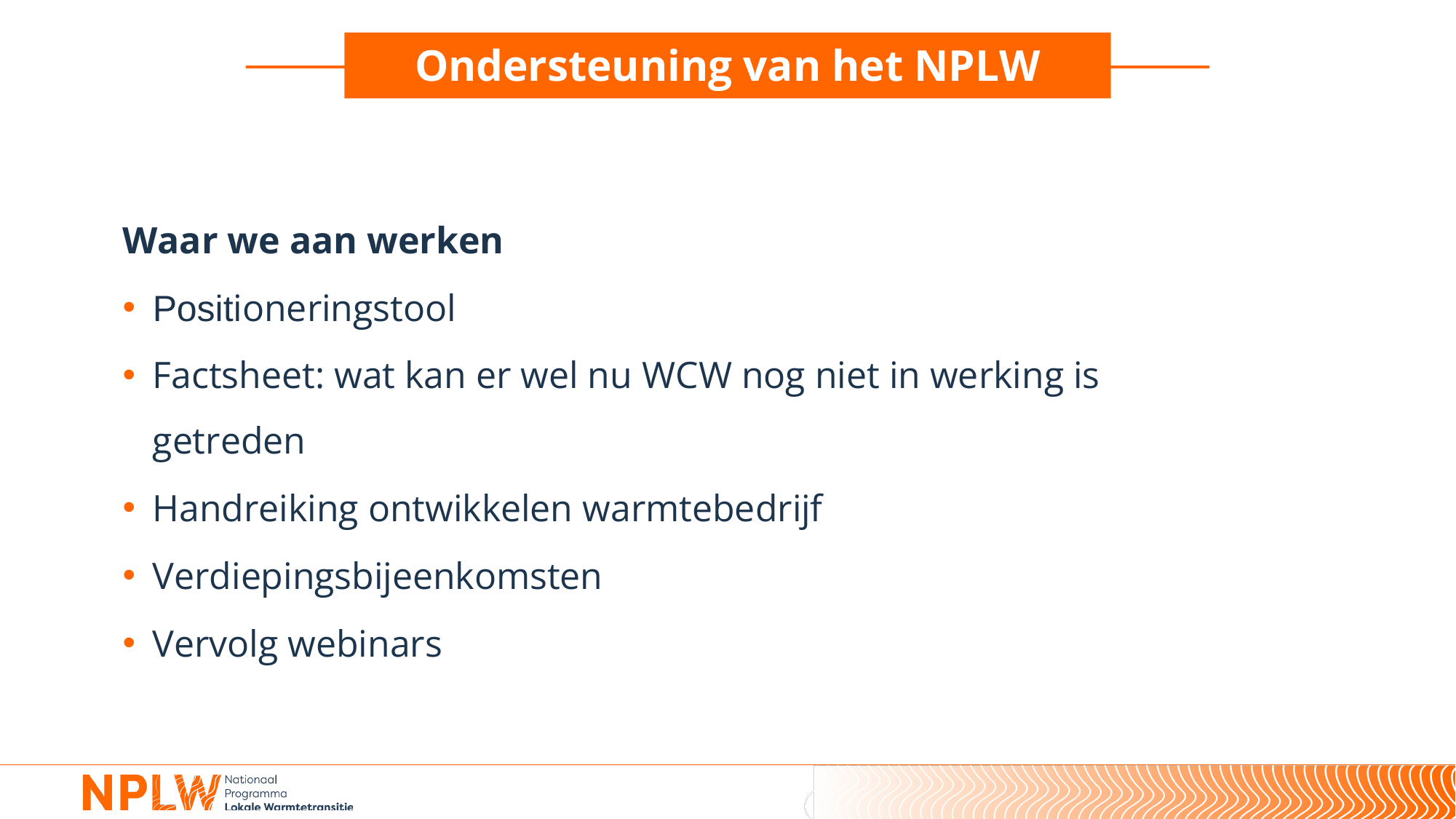

Ondersteuning van het NPLW
Waar we aan werken
Positioneringstool
Factsheet: wat kan er wel nu WCW nog niet in werking is getreden
Handreiking ontwikkelen warmtebedrijf
Verdiepingsbijeenkomsten
Vervolg webinars